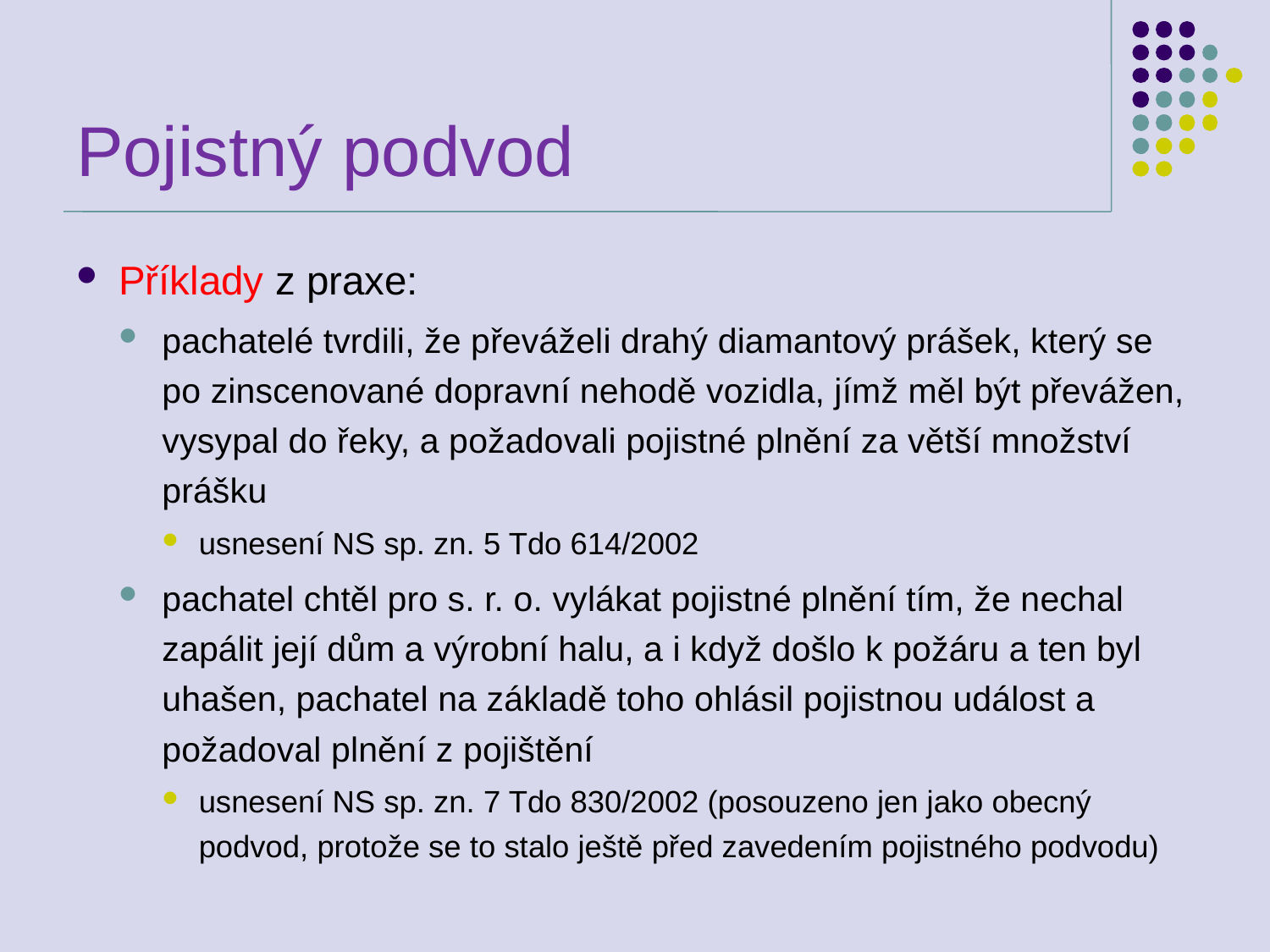

# Pojistný podvod
Příklady z praxe:
pachatelé tvrdili, že převáželi drahý diamantový prášek, který se po zinscenované dopravní nehodě vozidla, jímž měl být převážen, vysypal do řeky, a požadovali pojistné plnění za větší množství prášku
usnesení NS sp. zn. 5 Tdo 614/2002
pachatel chtěl pro s. r. o. vylákat pojistné plnění tím, že nechal zapálit její dům a výrobní halu, a i když došlo k požáru a ten byl uhašen, pachatel na základě toho ohlásil pojistnou událost a požadoval plnění z pojištění
usnesení NS sp. zn. 7 Tdo 830/2002 (posouzeno jen jako obecný podvod, protože se to stalo ještě před zavedením pojistného podvodu)